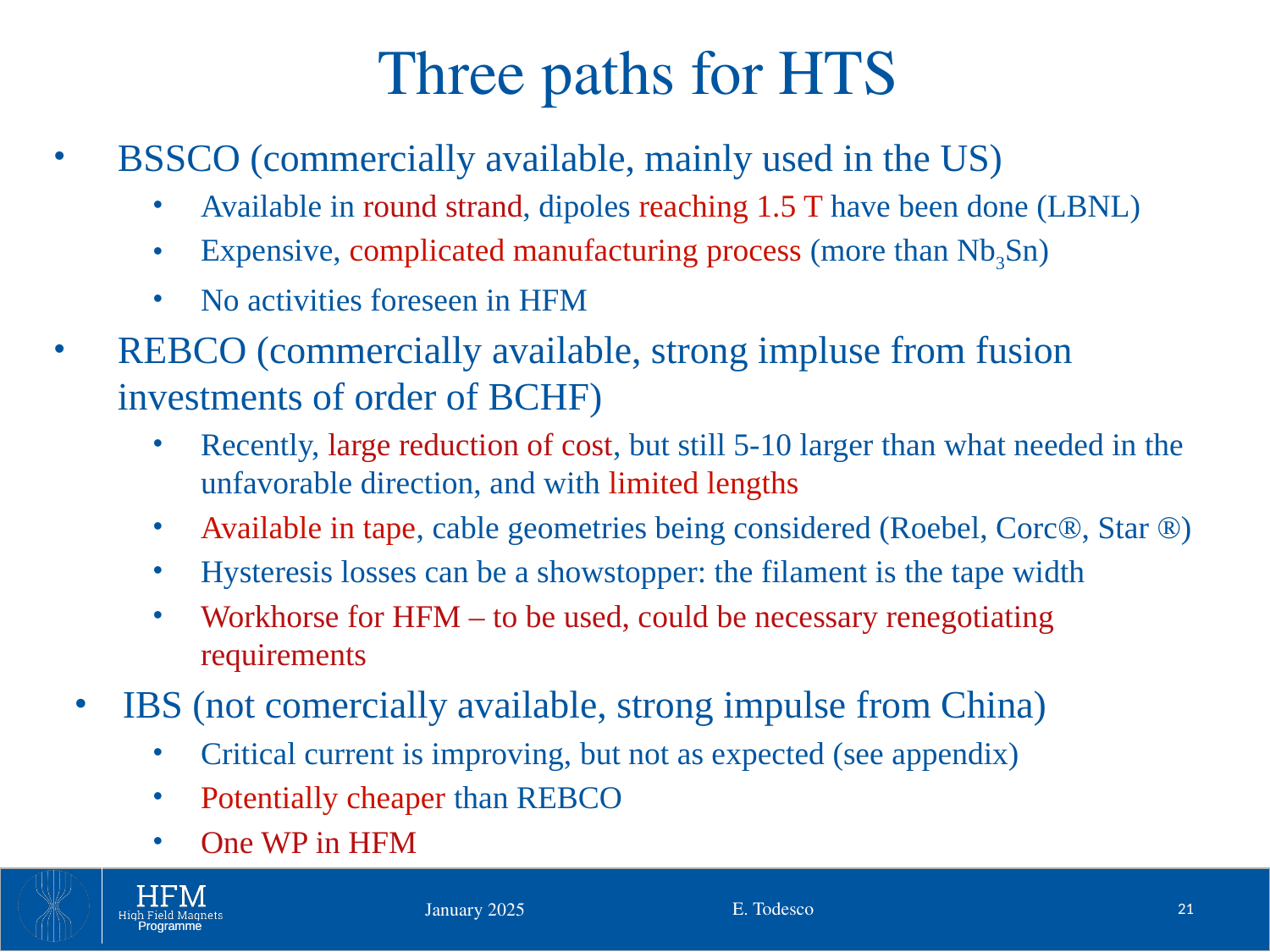

# Three paths for HTS
BSSCO (commercially available, mainly used in the US)
Available in round strand, dipoles reaching 1.5 T have been done (LBNL)
Expensive, complicated manufacturing process (more than Nb3Sn)
No activities foreseen in HFM
REBCO (commercially available, strong impluse from fusion investments of order of BCHF)
Recently, large reduction of cost, but still 5-10 larger than what needed in the unfavorable direction, and with limited lengths
Available in tape, cable geometries being considered (Roebel, Corc®, Star ®)
Hysteresis losses can be a showstopper: the filament is the tape width
Workhorse for HFM – to be used, could be necessary renegotiating requirements
IBS (not comercially available, strong impulse from China)
Critical current is improving, but not as expected (see appendix)
Potentially cheaper than REBCO
One WP in HFM
E. Todesco
21
January 2025